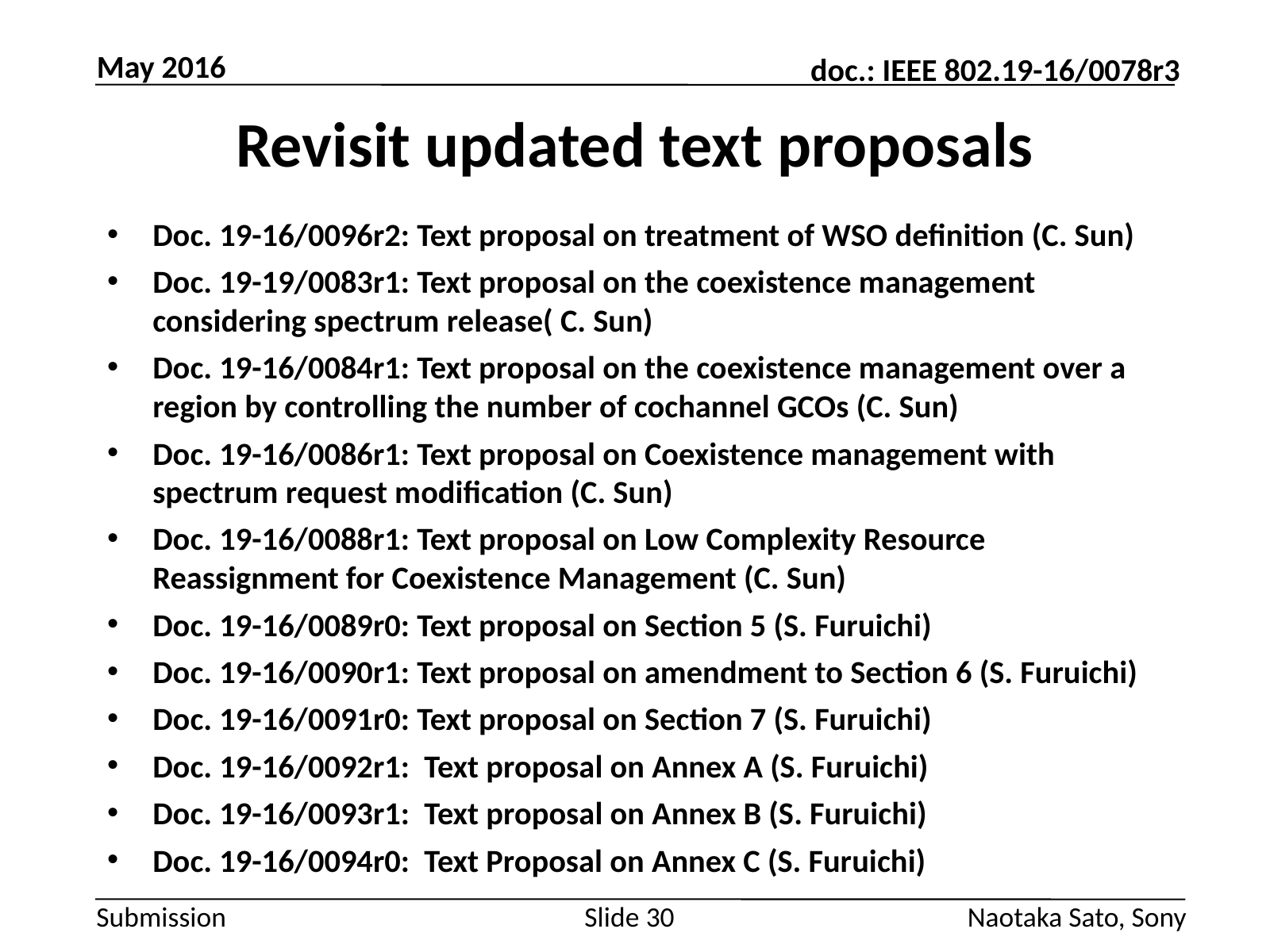

May 2016
# Revisit updated text proposals
Doc. 19-16/0096r2: Text proposal on treatment of WSO definition (C. Sun)
Doc. 19-19/0083r1: Text proposal on the coexistence management considering spectrum release( C. Sun)
Doc. 19-16/0084r1: Text proposal on the coexistence management over a region by controlling the number of cochannel GCOs (C. Sun)
Doc. 19-16/0086r1: Text proposal on Coexistence management with spectrum request modification (C. Sun)
Doc. 19-16/0088r1: Text proposal on Low Complexity Resource Reassignment for Coexistence Management (C. Sun)
Doc. 19-16/0089r0: Text proposal on Section 5 (S. Furuichi)
Doc. 19-16/0090r1: Text proposal on amendment to Section 6 (S. Furuichi)
Doc. 19-16/0091r0: Text proposal on Section 7 (S. Furuichi)
Doc. 19-16/0092r1:  Text proposal on Annex A (S. Furuichi)
Doc. 19-16/0093r1:  Text proposal on Annex B (S. Furuichi)
Doc. 19-16/0094r0:  Text Proposal on Annex C (S. Furuichi)

Slide 30
Naotaka Sato, Sony